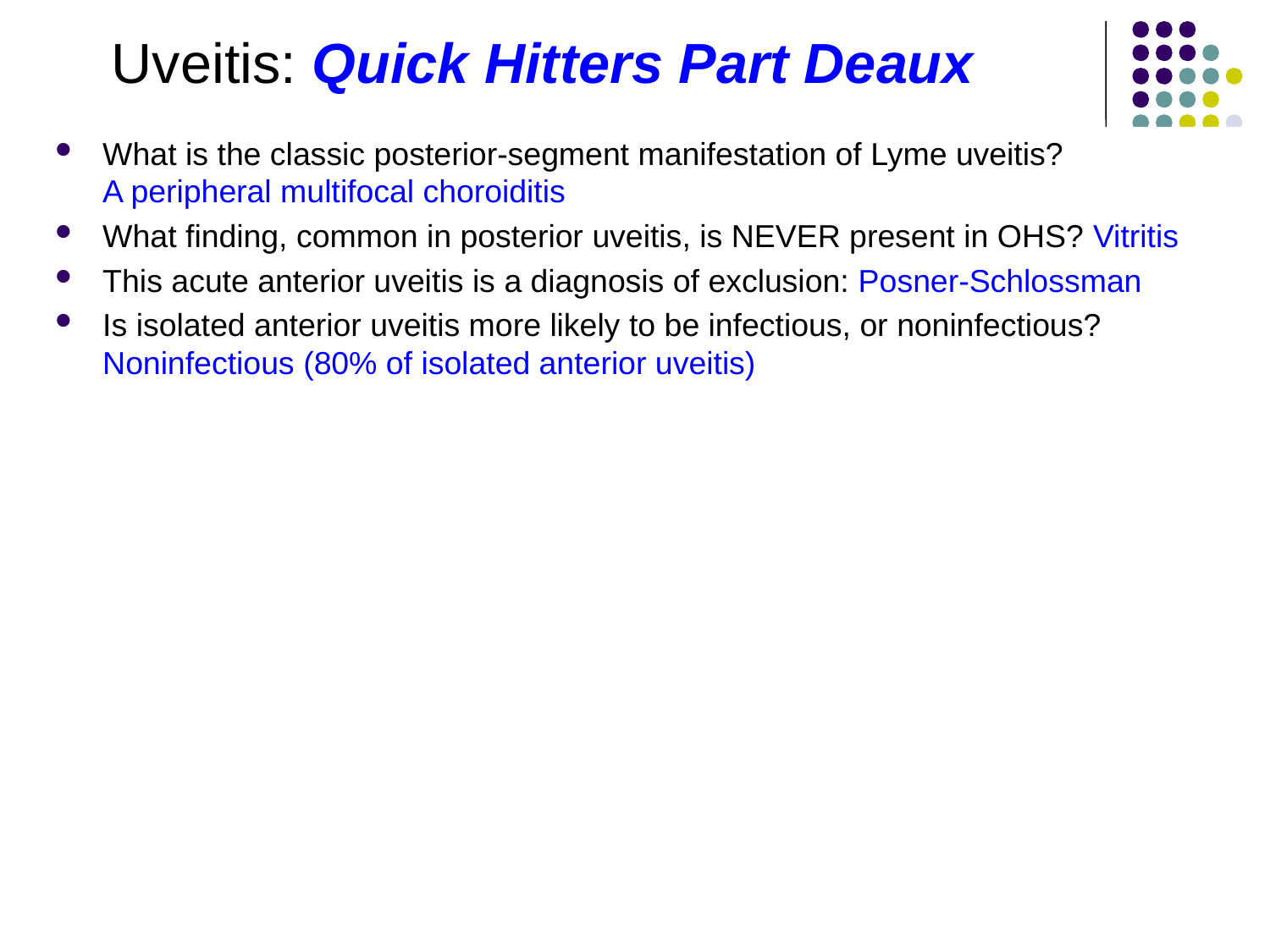

Uveitis: Quick Hitters Part Deaux
What is the classic posterior-segment manifestation of Lyme uveitis?                  A peripheral multifocal choroiditis
What finding, common in posterior uveitis, is NEVER present in OHS? Vitritis
This acute anterior uveitis is a diagnosis of exclusion: Posner-Schlossman
Is isolated anterior uveitis more likely to be infectious, or noninfectious? Noninfectious (80% of isolated anterior uveitis)